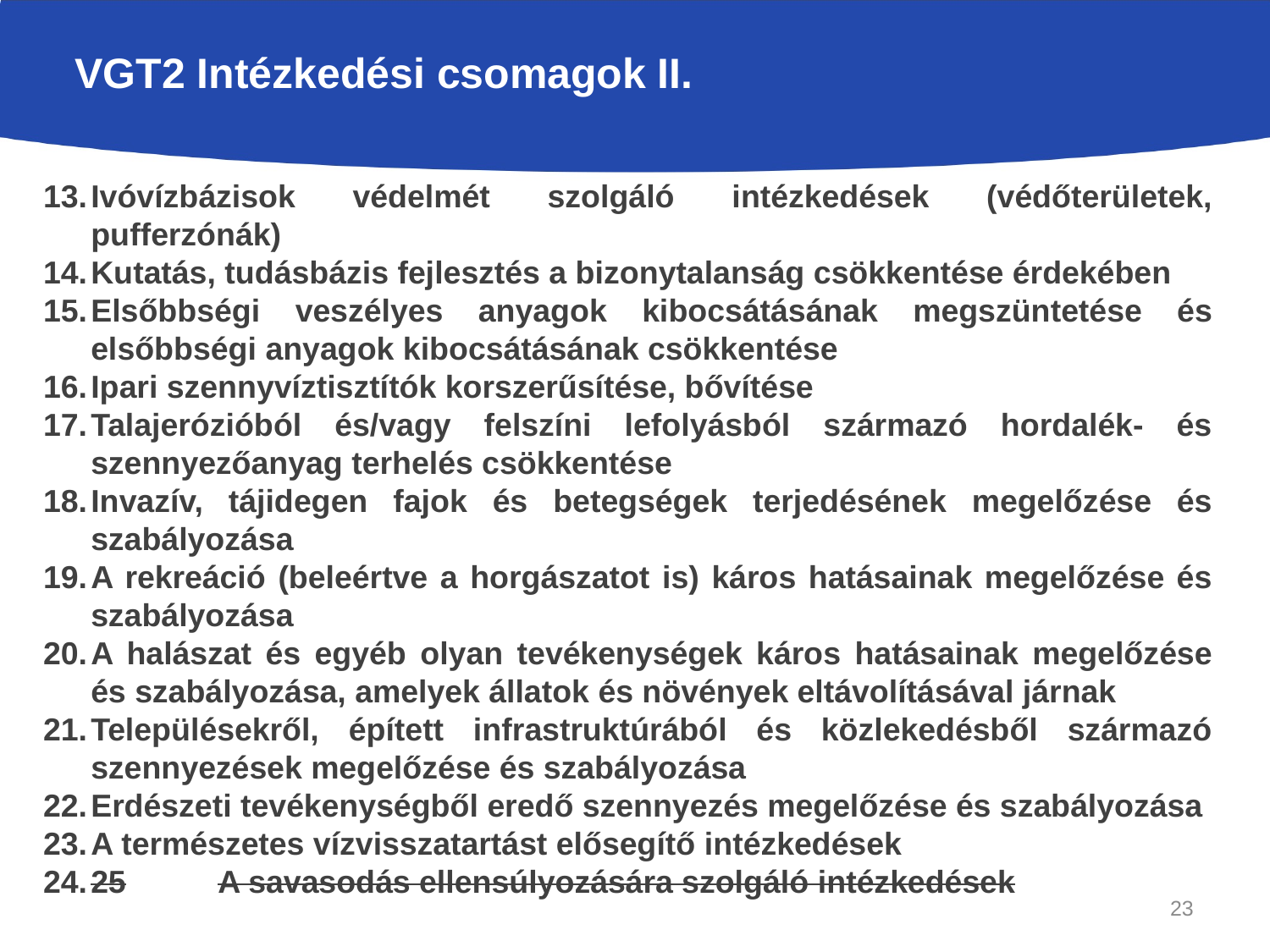

# VGT2 Intézkedési csomagok II.
Ivóvízbázisok védelmét szolgáló intézkedések (védőterületek, pufferzónák)
Kutatás, tudásbázis fejlesztés a bizonytalanság csökkentése érdekében
Elsőbbségi veszélyes anyagok kibocsátásának megszüntetése és elsőbbségi anyagok kibocsátásának csökkentése
Ipari szennyvíztisztítók korszerűsítése, bővítése
Talajerózióból és/vagy felszíni lefolyásból származó hordalék- és szennyezőanyag terhelés csökkentése
Invazív, tájidegen fajok és betegségek terjedésének megelőzése és szabályozása
A rekreáció (beleértve a horgászatot is) káros hatásainak megelőzése és szabályozása
A halászat és egyéb olyan tevékenységek káros hatásainak megelőzése és szabályozása, amelyek állatok és növények eltávolításával járnak
Településekről, épített infrastruktúrából és közlekedésből származó szennyezések megelőzése és szabályozása
Erdészeti tevékenységből eredő szennyezés megelőzése és szabályozása
A természetes vízvisszatartást elősegítő intézkedések
25	A savasodás ellensúlyozására szolgáló intézkedések
23